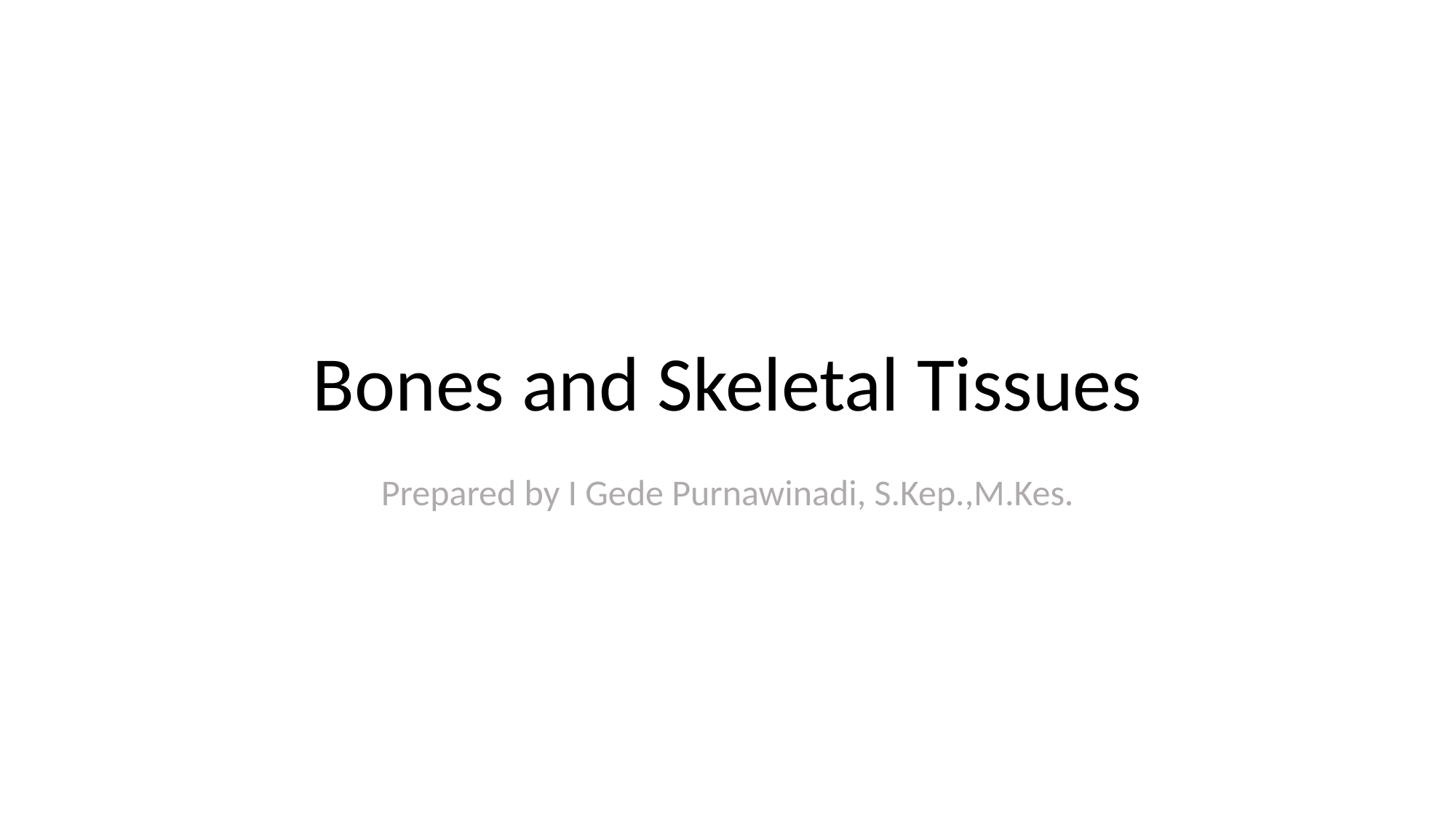

# Bones and Skeletal Tissues
Prepared by I Gede Purnawinadi, S.Kep.,M.Kes.